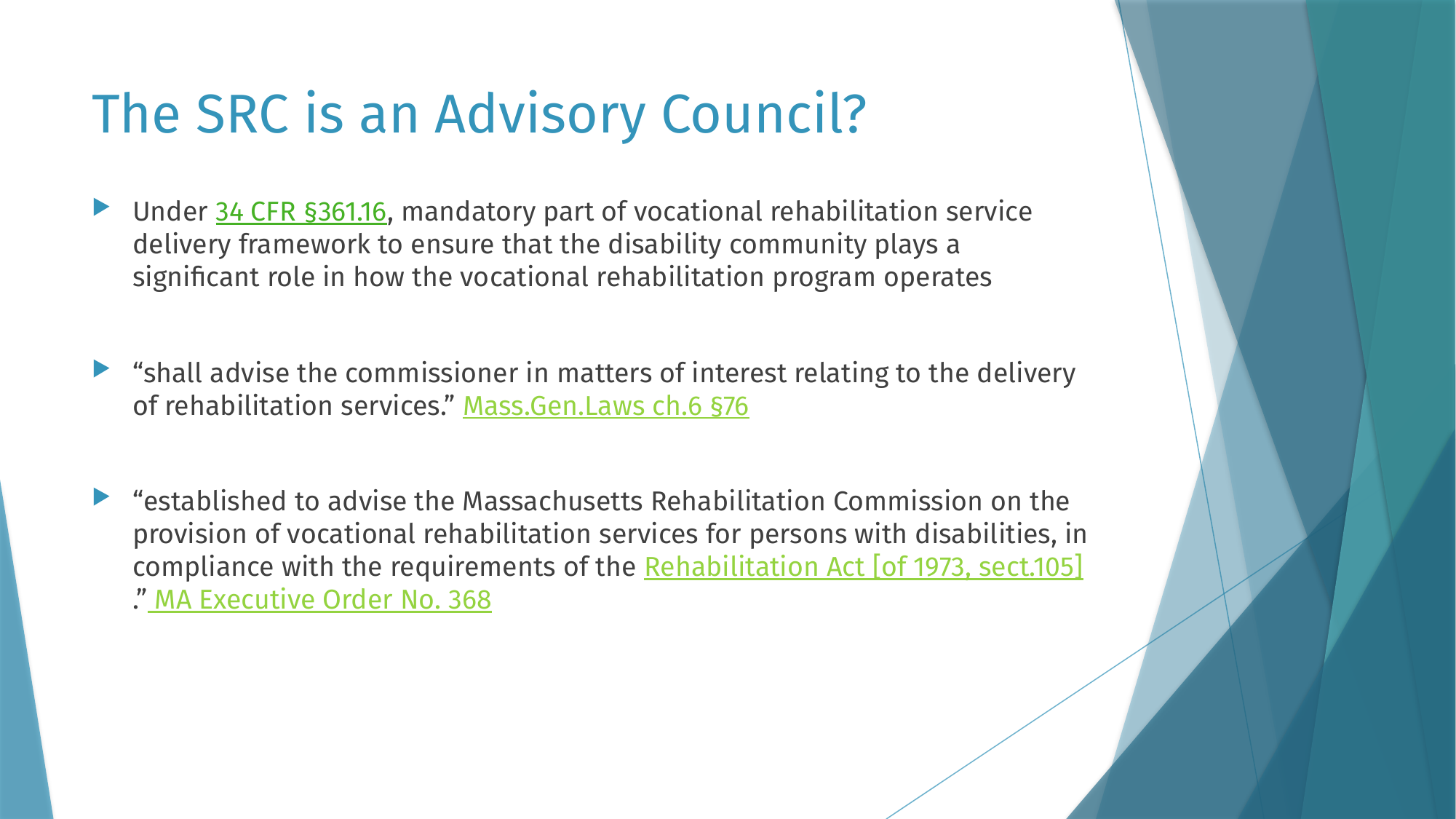

# The SRC is an Advisory Council?
Under 34 CFR §361.16, mandatory part of vocational rehabilitation service delivery framework to ensure that the disability community plays a significant role in how the vocational rehabilitation program operates

“shall advise the commissioner in matters of interest relating to the delivery of rehabilitation services.” Mass.Gen.Laws ch.6 §76

“established to advise the Massachusetts Rehabilitation Commission on the provision of vocational rehabilitation services for persons with disabilities, in compliance with the requirements of the Rehabilitation Act [of 1973, sect.105].” MA Executive Order No. 368